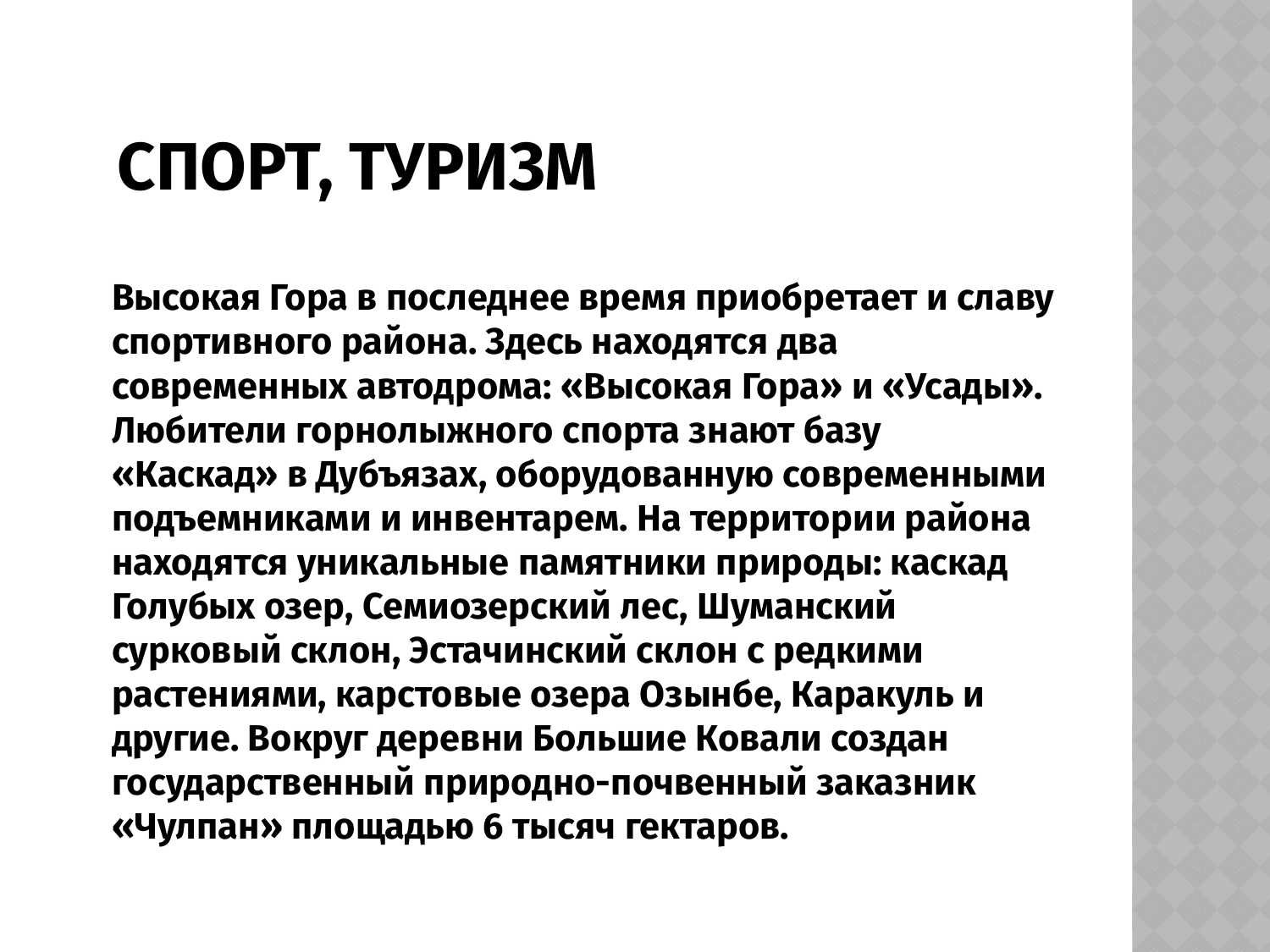

# Спорт, туризм
 
Высокая Гора в последнее время приобретает и славу спортивного района. Здесь находятся два современных автодрома: «Высокая Гора» и «Усады». Любители горнолыжного спорта знают базу «Каскад» в Дубъязах, оборудованную современными подъемниками и инвентарем. На территории района находятся уникальные памятники природы: каскад Голубых озер, Семиозерский лес, Шуманский сурковый склон, Эстачинский склон с редкими растениями, карстовые озера Озынбе, Каракуль и другие. Вокруг деревни Большие Ковали создан государственный природно-почвенный заказник «Чулпан» площадью 6 тысяч гектаров.